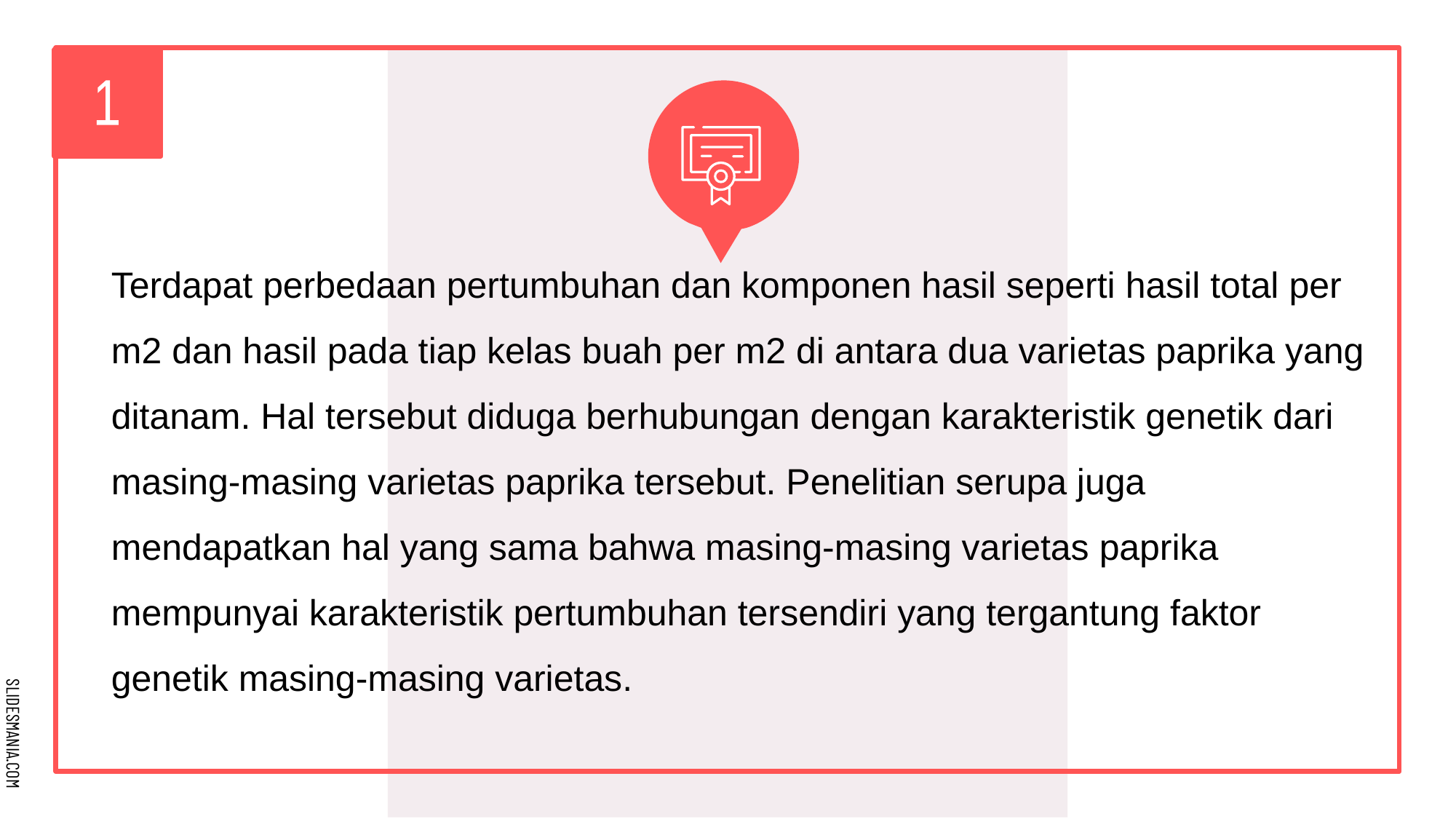

1

# Terdapat perbedaan pertumbuhan dan komponen hasil seperti hasil total per m2 dan hasil pada tiap kelas buah per m2 di antara dua varietas paprika yang ditanam. Hal tersebut diduga berhubungan dengan karakteristik genetik dari masing-masing varietas paprika tersebut. Penelitian serupa juga mendapatkan hal yang sama bahwa masing-masing varietas paprika mempunyai karakteristik pertumbuhan tersendiri yang tergantung faktor genetik masing-masing varietas.